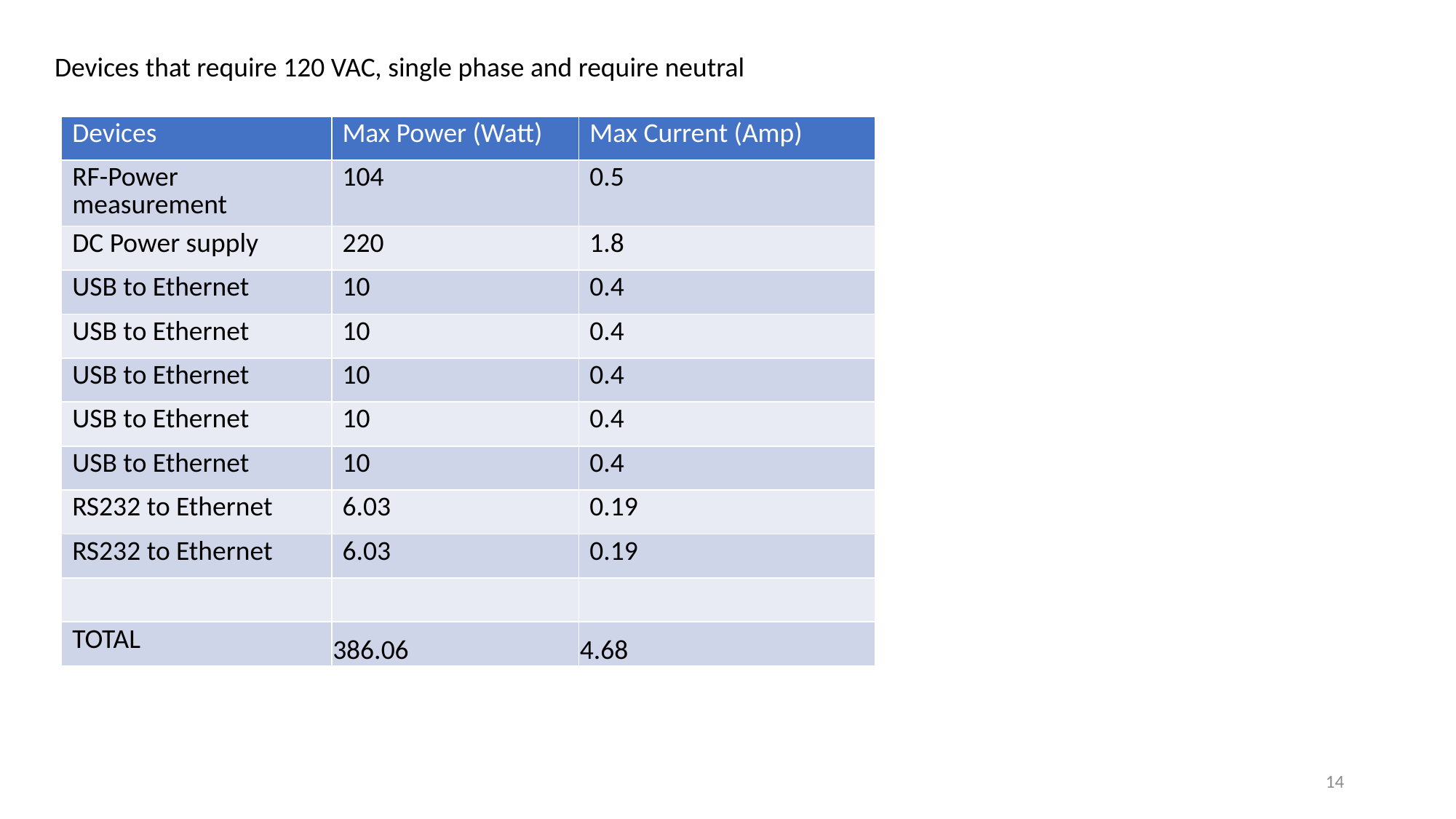

Devices that require 120 VAC, single phase and require neutral
| Devices | Max Power (Watt) | Max Current (Amp) |
| --- | --- | --- |
| RF-Power measurement | 104 | 0.5 |
| DC Power supply | 220 | 1.8 |
| USB to Ethernet | 10 | 0.4 |
| USB to Ethernet | 10 | 0.4 |
| USB to Ethernet | 10 | 0.4 |
| USB to Ethernet | 10 | 0.4 |
| USB to Ethernet | 10 | 0.4 |
| RS232 to Ethernet | 6.03 | 0.19 |
| RS232 to Ethernet | 6.03 | 0.19 |
|  |  |  |
| TOTAL | 386.06 | 4.68 |
14